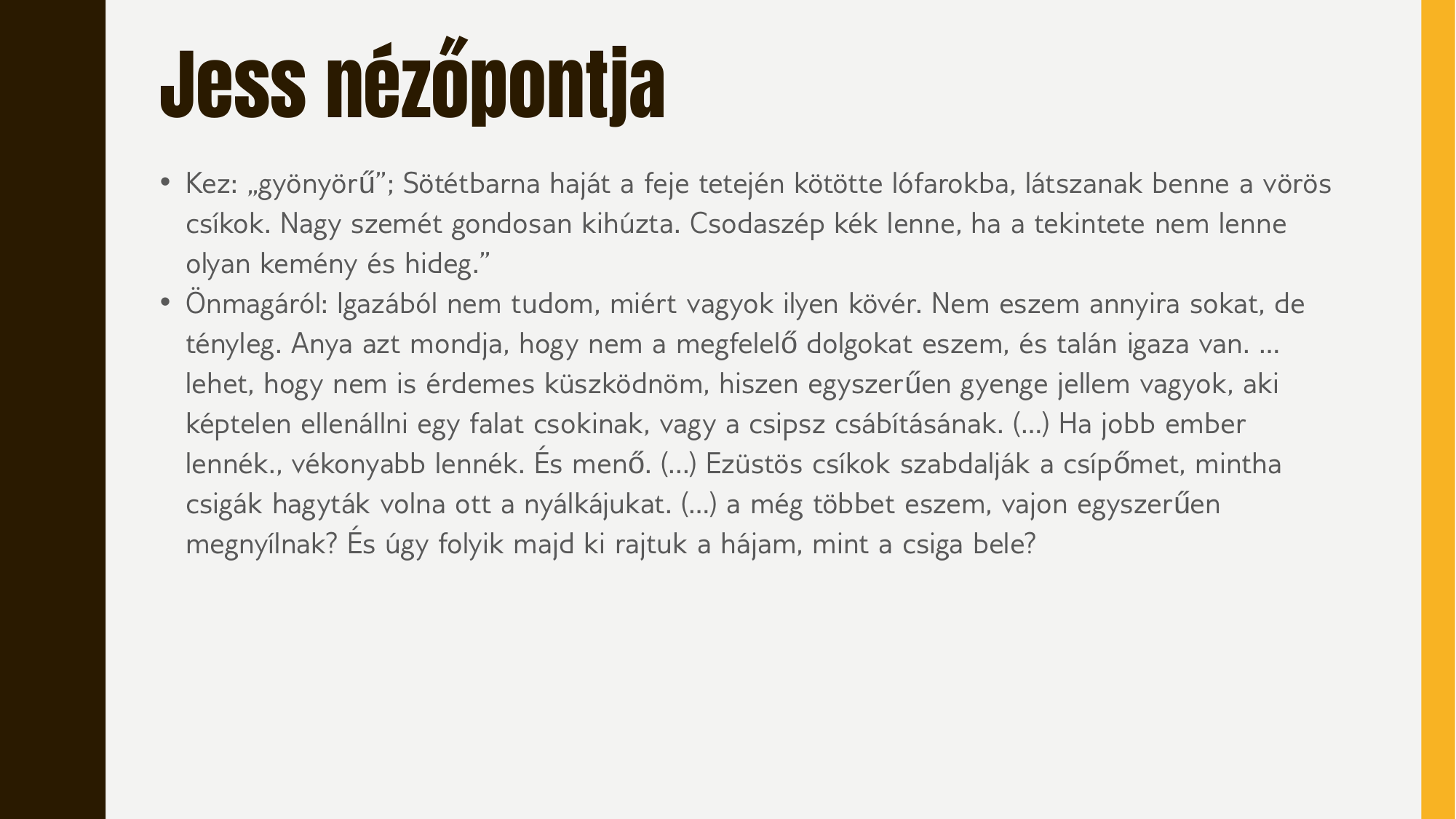

Jess nézőpontja
Kez: „gyönyörű”; Sötétbarna haját a feje tetején kötötte lófarokba, látszanak benne a vörös csíkok. Nagy szemét gondosan kihúzta. Csodaszép kék lenne, ha a tekintete nem lenne olyan kemény és hideg.”
Önmagáról: Igazából nem tudom, miért vagyok ilyen kövér. Nem eszem annyira sokat, de tényleg. Anya azt mondja, hogy nem a megfelelő dolgokat eszem, és talán igaza van. … lehet, hogy nem is érdemes küszködnöm, hiszen egyszerűen gyenge jellem vagyok, aki képtelen ellenállni egy falat csokinak, vagy a csipsz csábításának. (…) Ha jobb ember lennék., vékonyabb lennék. És menő. (...) Ezüstös csíkok szabdalják a csípőmet, mintha csigák hagyták volna ott a nyálkájukat. (…) a még többet eszem, vajon egyszerűen megnyílnak? És úgy folyik majd ki rajtuk a hájam, mint a csiga bele?